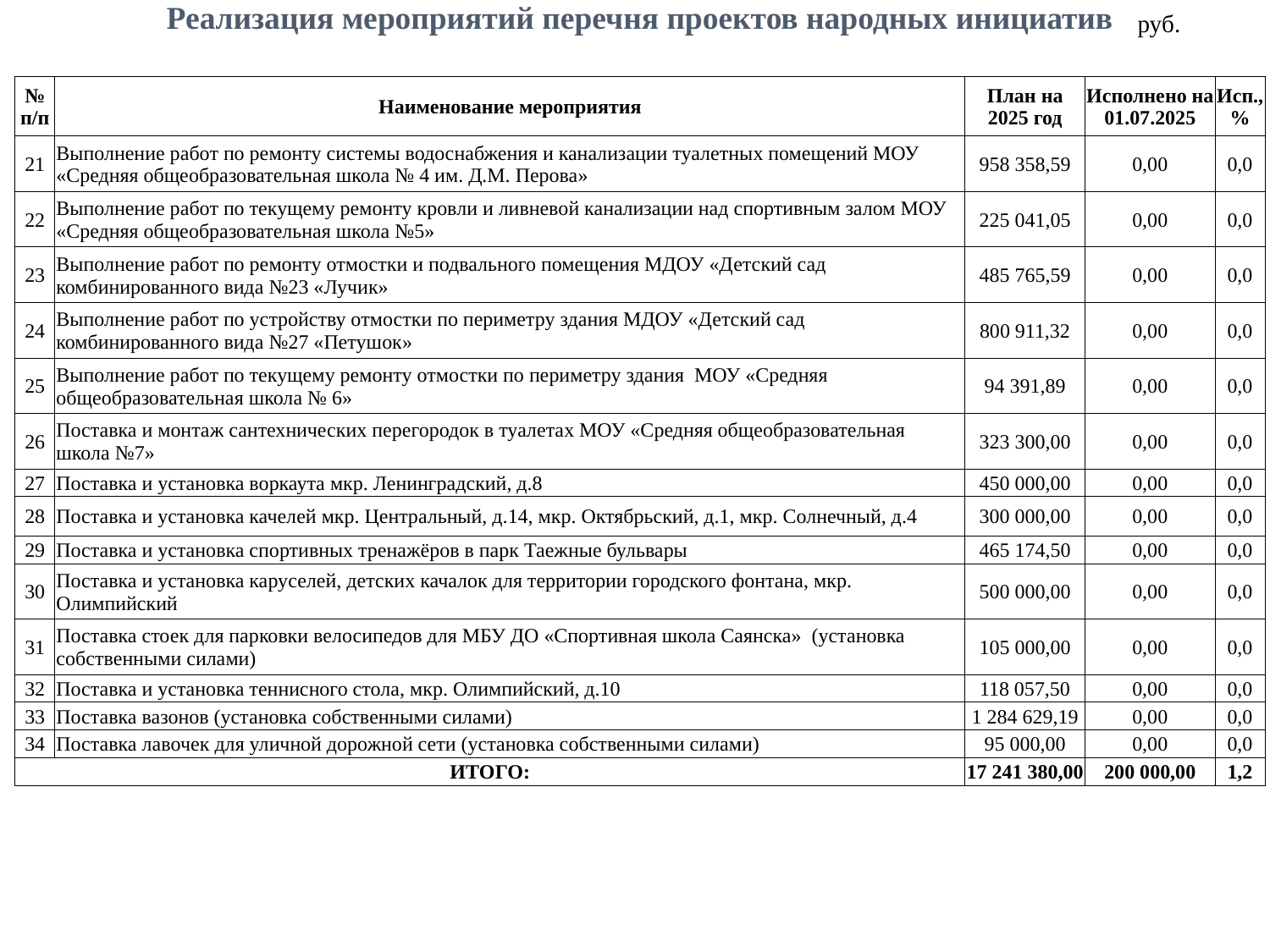

Реализация мероприятий перечня проектов народных инициатив
руб.
| № п/п | Наименование мероприятия | План на 2025 год | Исполнено на 01.07.2025 | Исп., % |
| --- | --- | --- | --- | --- |
| 21 | Выполнение работ по ремонту системы водоснабжения и канализации туалетных помещений МОУ «Средняя общеобразовательная школа № 4 им. Д.М. Перова» | 958 358,59 | 0,00 | 0,0 |
| 22 | Выполнение работ по текущему ремонту кровли и ливневой канализации над спортивным залом МОУ «Средняя общеобразовательная школа №5» | 225 041,05 | 0,00 | 0,0 |
| 23 | Выполнение работ по ремонту отмостки и подвального помещения МДОУ «Детский сад комбинированного вида №23 «Лучик» | 485 765,59 | 0,00 | 0,0 |
| 24 | Выполнение работ по устройству отмостки по периметру здания МДОУ «Детский сад комбинированного вида №27 «Петушок» | 800 911,32 | 0,00 | 0,0 |
| 25 | Выполнение работ по текущему ремонту отмостки по периметру здания МОУ «Средняя общеобразовательная школа № 6» | 94 391,89 | 0,00 | 0,0 |
| 26 | Поставка и монтаж сантехнических перегородок в туалетах МОУ «Средняя общеобразовательная школа №7» | 323 300,00 | 0,00 | 0,0 |
| 27 | Поставка и установка воркаута мкр. Ленинградский, д.8 | 450 000,00 | 0,00 | 0,0 |
| 28 | Поставка и установка качелей мкр. Центральный, д.14, мкр. Октябрьский, д.1, мкр. Солнечный, д.4 | 300 000,00 | 0,00 | 0,0 |
| 29 | Поставка и установка спортивных тренажёров в парк Таежные бульвары | 465 174,50 | 0,00 | 0,0 |
| 30 | Поставка и установка каруселей, детских качалок для территории городского фонтана, мкр. Олимпийский | 500 000,00 | 0,00 | 0,0 |
| 31 | Поставка стоек для парковки велосипедов для МБУ ДО «Спортивная школа Саянска» (установка собственными силами) | 105 000,00 | 0,00 | 0,0 |
| 32 | Поставка и установка теннисного стола, мкр. Олимпийский, д.10 | 118 057,50 | 0,00 | 0,0 |
| 33 | Поставка вазонов (установка собственными силами) | 1 284 629,19 | 0,00 | 0,0 |
| 34 | Поставка лавочек для уличной дорожной сети (установка собственными силами) | 95 000,00 | 0,00 | 0,0 |
| ИТОГО: |  | 17 241 380,00 | 200 000,00 | 1,2 |